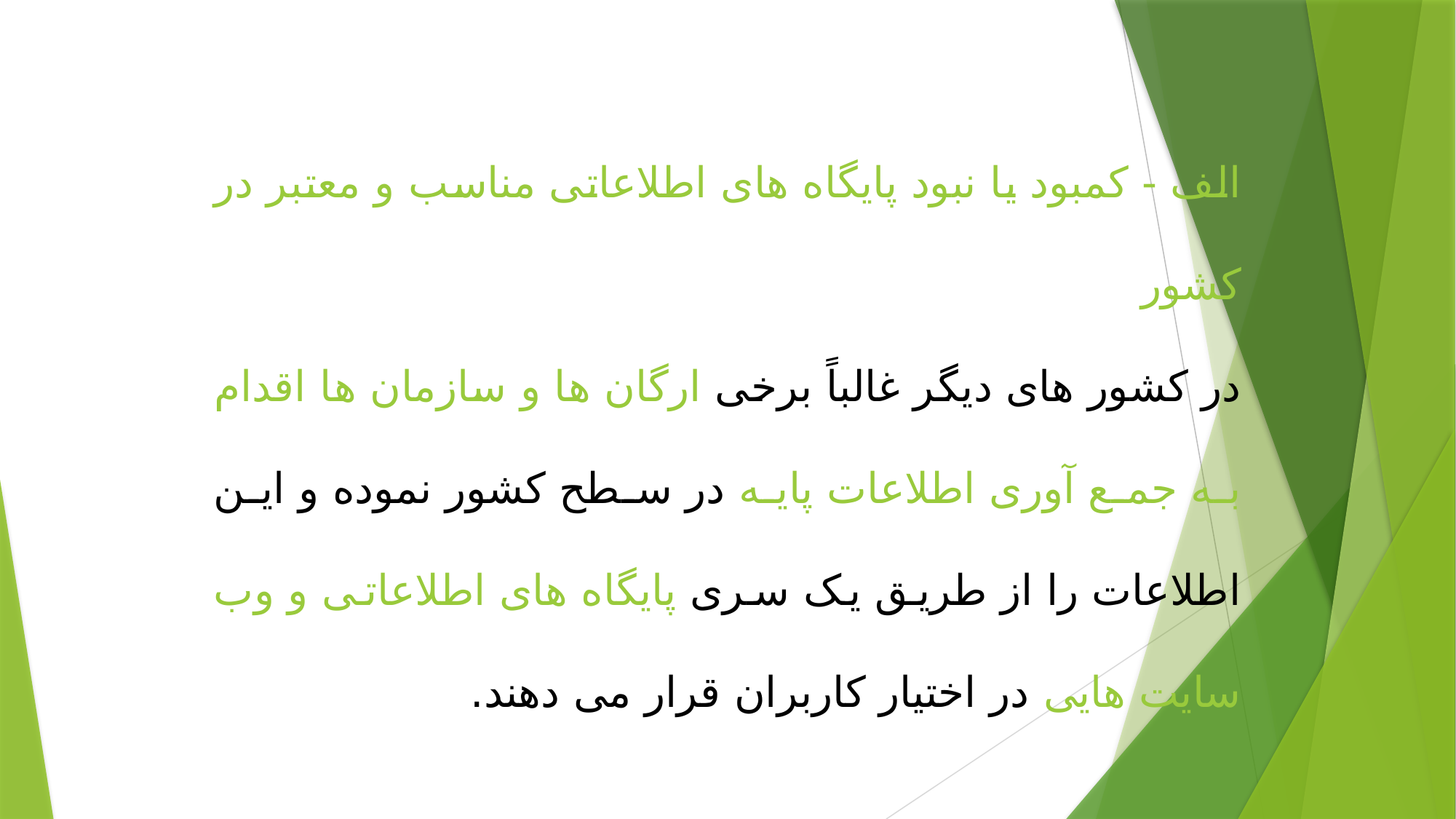

الف - کمبود یا نبود پایگاه های اطلاعاتی مناسب و معتبر در کشور
در کشور های دیگر غالباً برخی ارگان ها و سازمان ها اقدام به جمع آوری اطلاعات پایه در سطح کشور نموده و این اطلاعات را از طریق یک سری پایگاه های اطلاعاتی و وب سایت هایی در اختیار کاربران قرار می دهند.